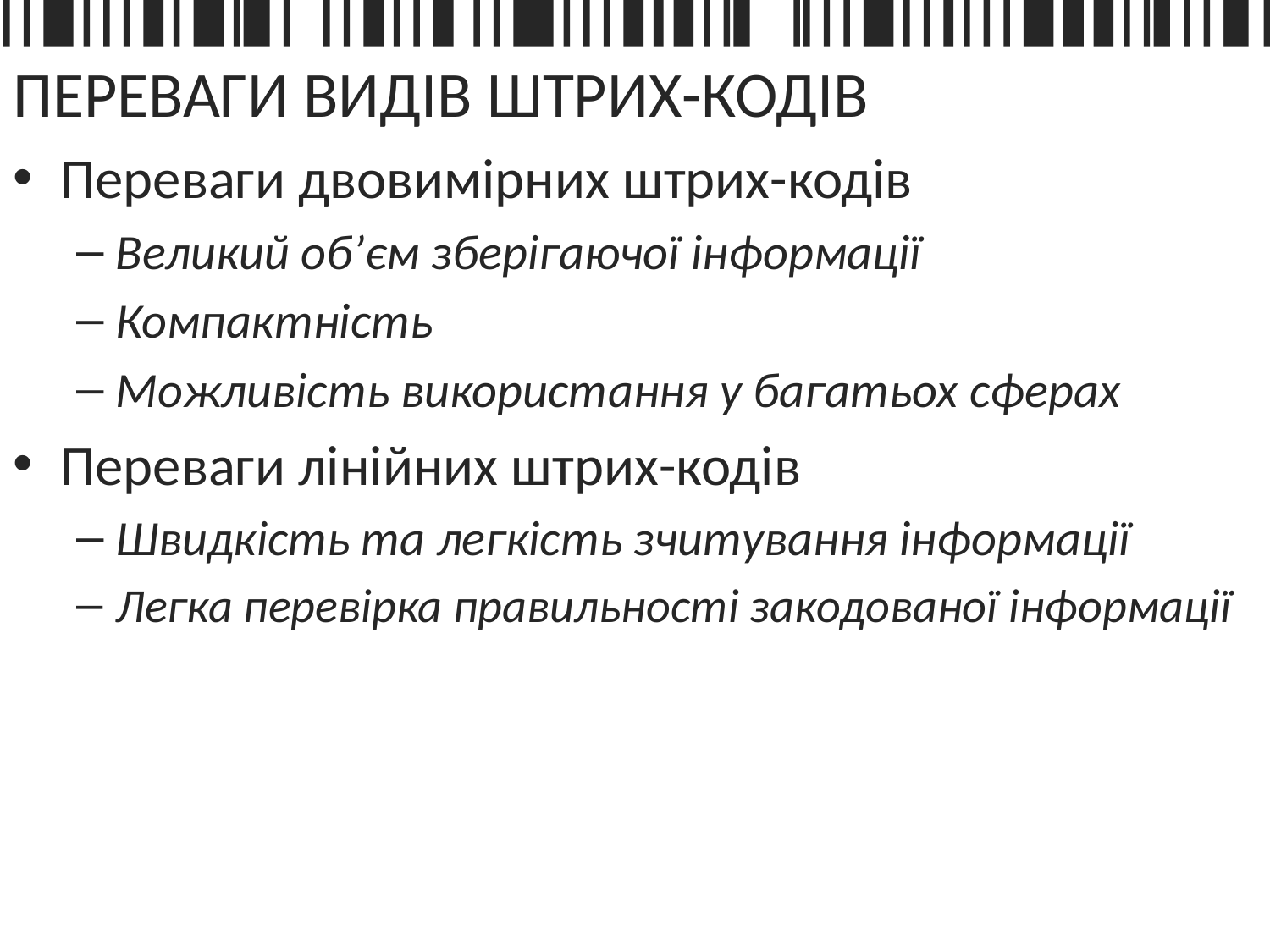

# ПЕРЕВАГИ ВИДІВ ШТРИХ-КОДІВ
Переваги двовимірних штрих-кодів
Великий об’єм зберігаючої інформації
Компактність
Можливість використання у багатьох сферах
Переваги лінійних штрих-кодів
Швидкість та легкість зчитування інформації
Легка перевірка правильності закодованої інформації